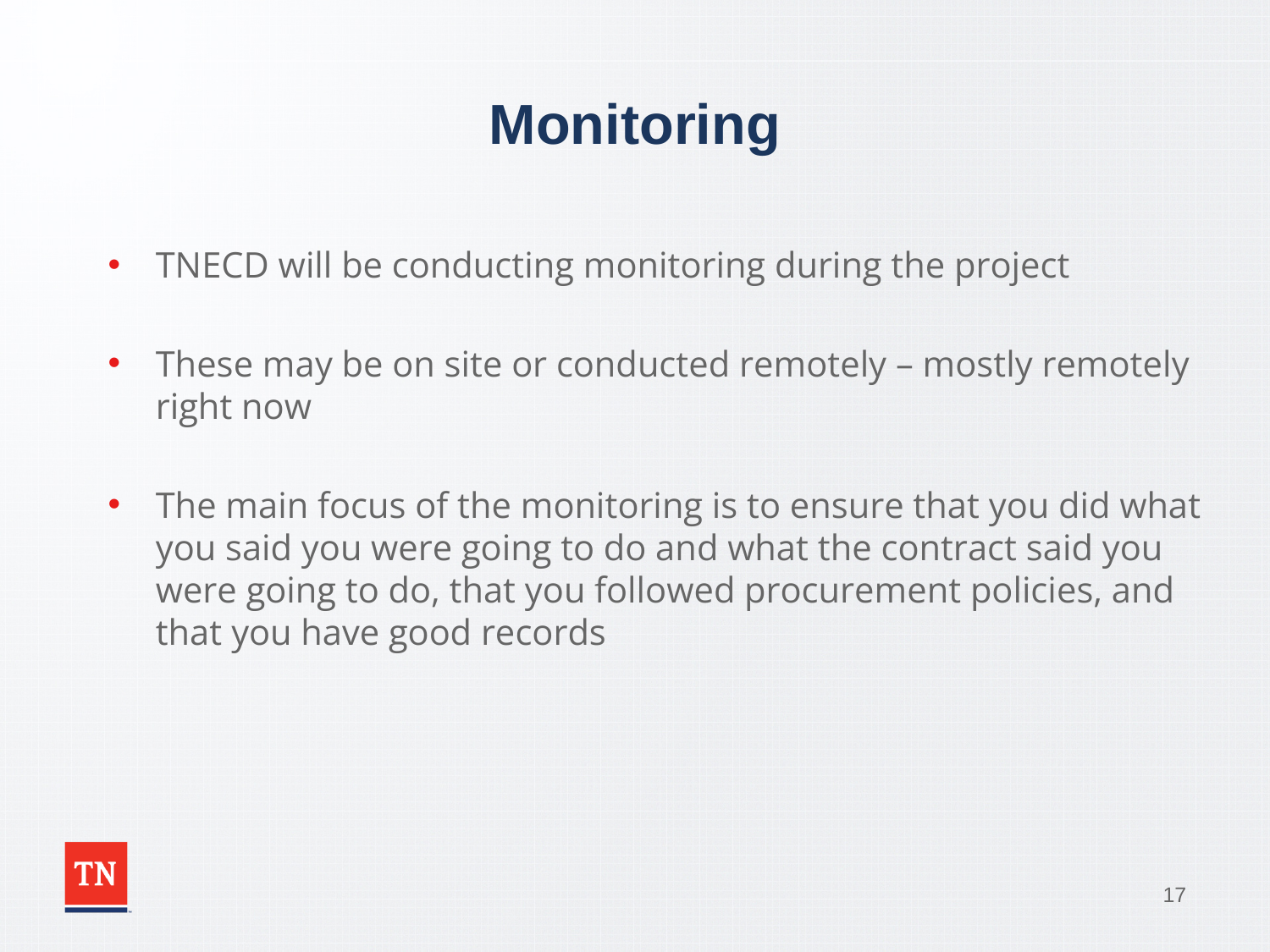

# Monitoring

TNECD will be conducting monitoring during the project

These may be on site or conducted remotely – mostly remotely right now

The main focus of the monitoring is to ensure that you did what you said you were going to do and what the contract said you were going to do, that you followed procurement policies, and that you have good records